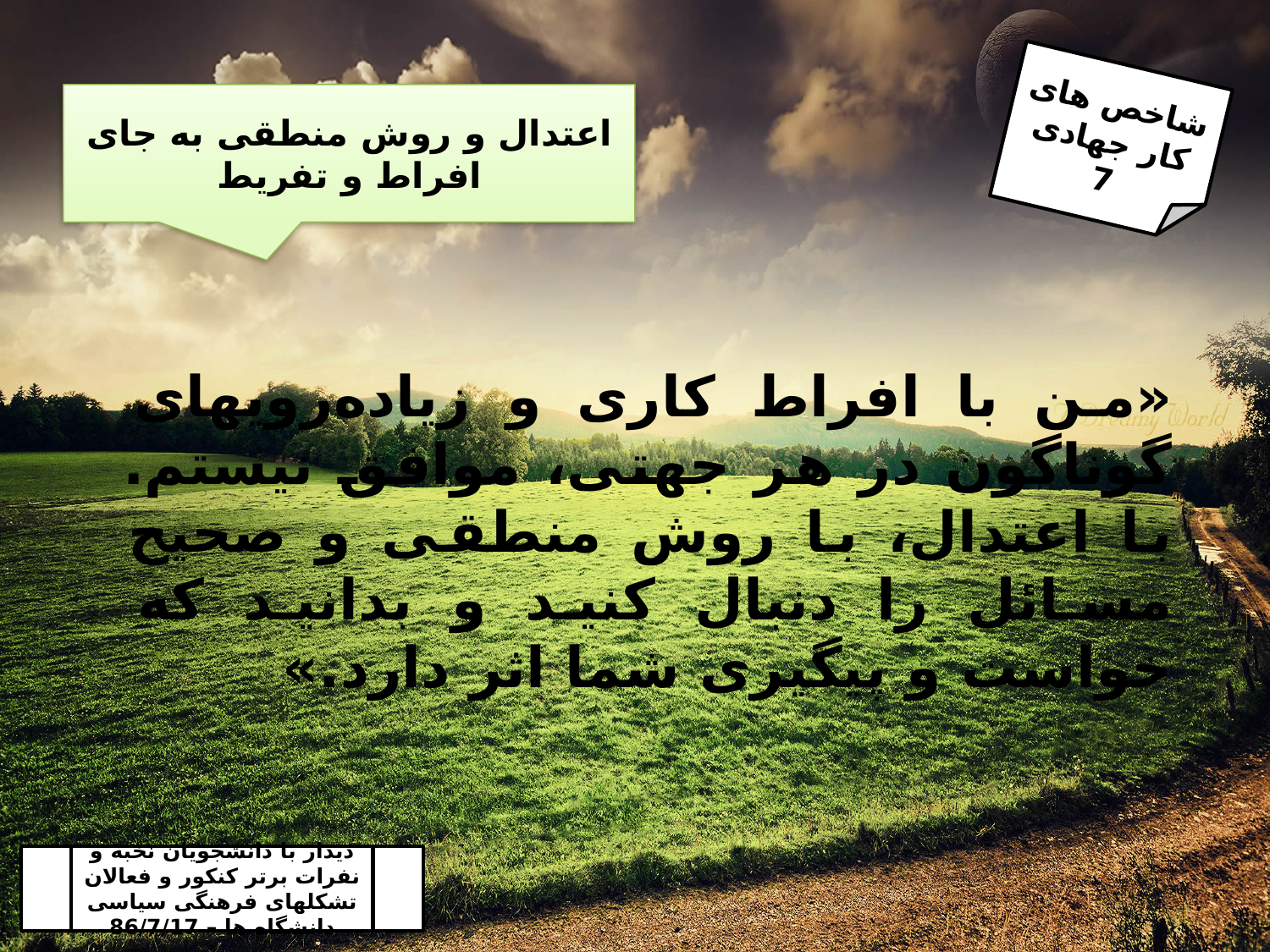

شاخص های کار جهادی
7
اعتدال و روش منطقی به جای افراط و تفریط
«من با افراط کاری و زیاده‌رویهای گوناگون در هر جهتی، موافق نیستم. با اعتدال،‌ با روش منطقی و صحیح مسائل را دنبال کنید و بدانید که خواست و پیگیری شما اثر دارد.»
دیدار با دانشجویان نخبه و نفرات برتر کنکور و فعالان تشکلهای فرهنگی سیاسی دانشگاه ها – 86/7/17